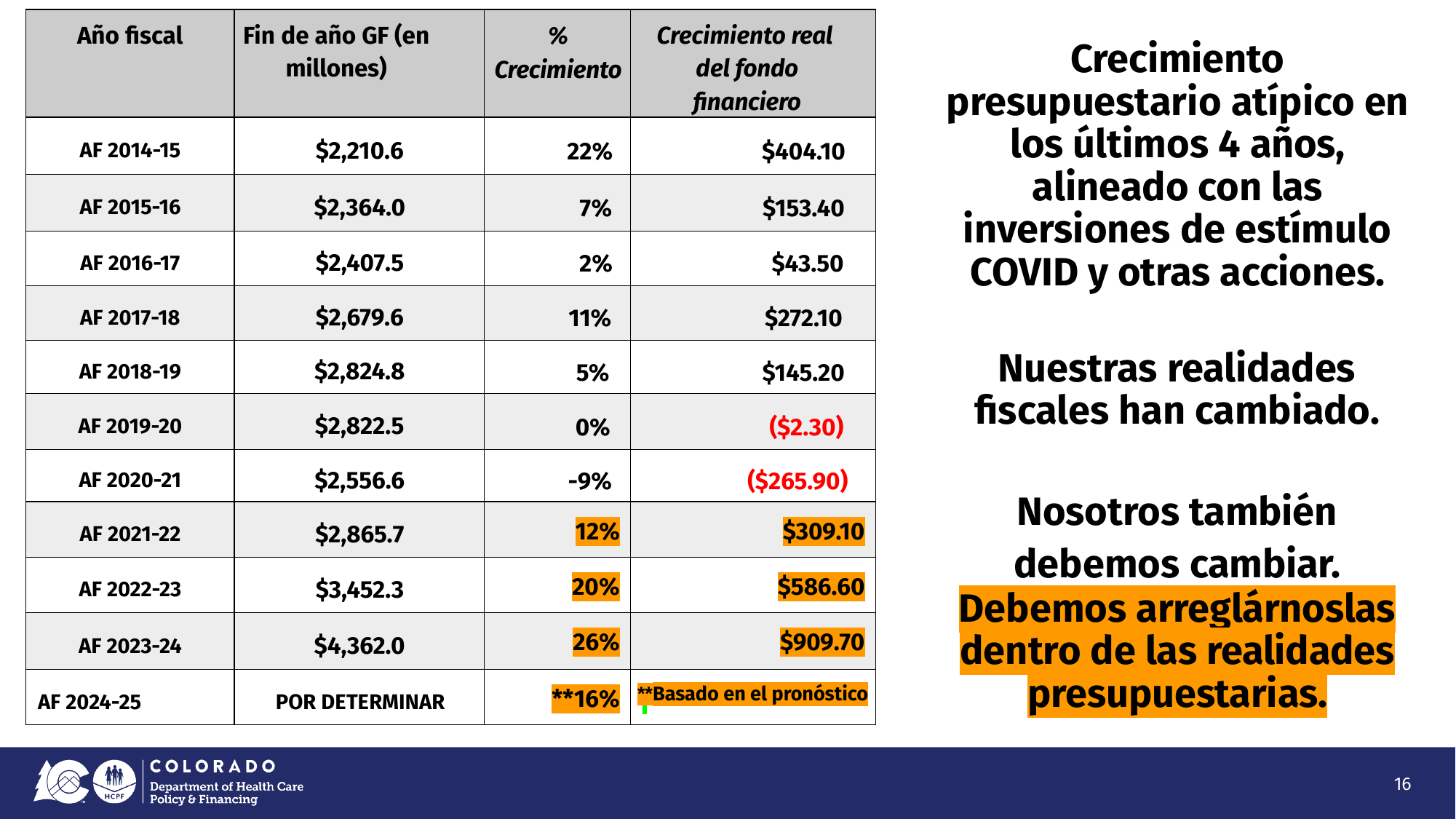

| Año fiscal | Fin de año GF (en millones) | % Crecimiento | Crecimiento real del fondo financiero |
| --- | --- | --- | --- |
| AF 2014-15 | $2,210.6 | 22% | $404.10 |
| AF 2015-16 | $2,364.0 | 7% | $153.40 |
| AF 2016-17 | $2,407.5 | 2% | $43.50 |
| AF 2017-18 | $2,679.6 | 11% | $272.10 |
| AF 2018-19 | $2,824.8 | 5% | $145.20 |
| AF 2019-20 | $2,822.5 | 0% | ($2.30) |
| AF 2020-21 | $2,556.6 | -9% | ($265.90) |
| AF 2021-22 | $2,865.7 | 12% | $309.10 |
| AF 2022-23 | $3,452.3 | 20% | $586.60 |
| AF 2023-24 | $4,362.0 | 26% | $909.70 |
| AF 2024-25 | POR DETERMINAR | \*\*16% |  |
Crecimiento presupuestario atípico en los últimos 4 años, alineado con las inversiones de estímulo COVID y otras acciones.

Nuestras realidades fiscales han cambiado.

Nosotros también debemos cambiar.
Debemos arreglárnoslas dentro de las realidades presupuestarias.
**Basado en el pronóstico
16